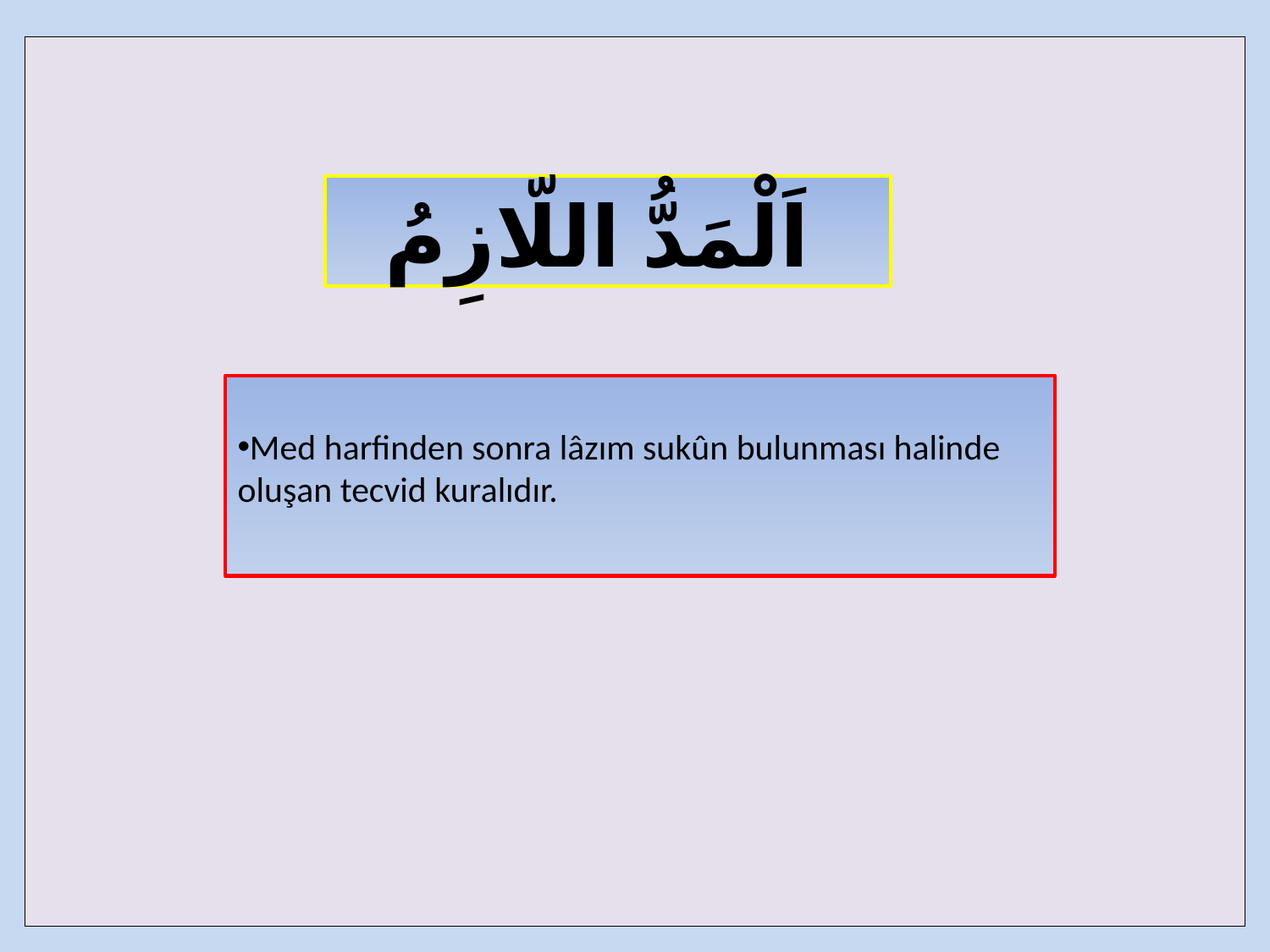

|  |
| --- |
اَلْمَدُّ اللّازِمُ

Med harfinden sonra lâzım sukûn bulunması halinde oluşan tecvid kuralıdır.